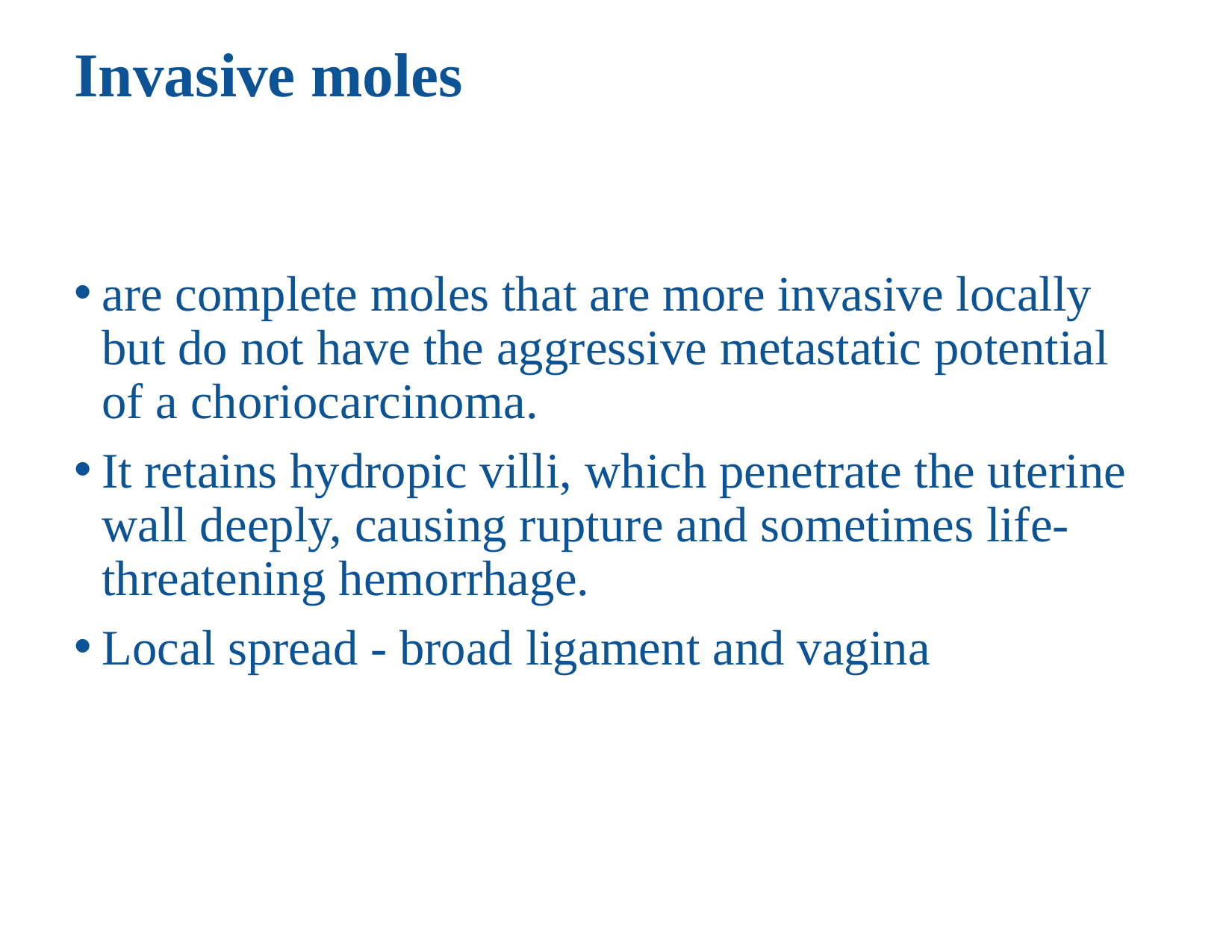

# Invasive moles
are complete moles that are more invasive locally but do not have the aggressive metastatic potential of a choriocarcinoma.
It retains hydropic villi, which penetrate the uterine wall deeply, causing rupture and sometimes life-threatening hemorrhage.
Local spread - broad ligament and vagina